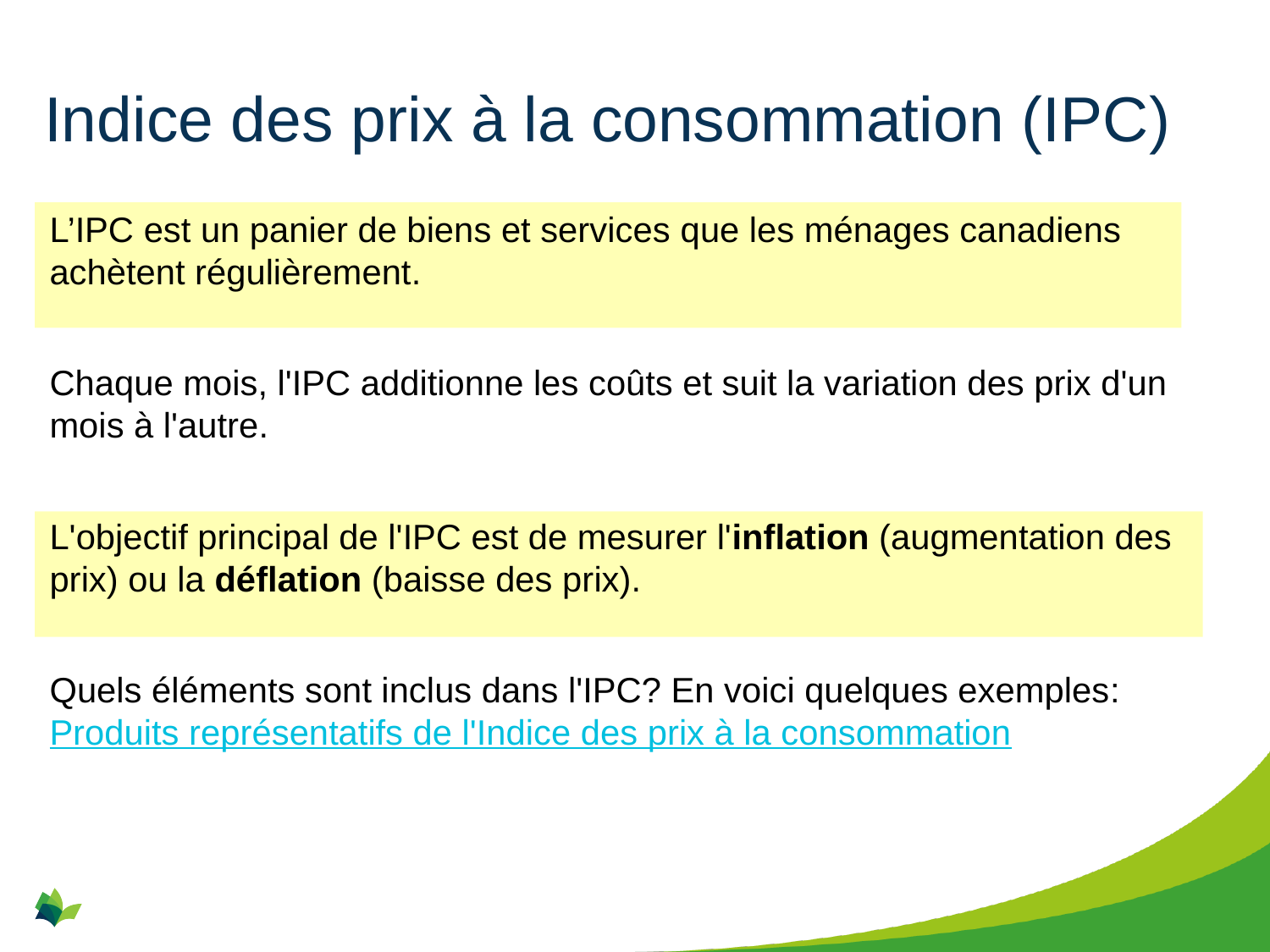

# Indice des prix à la consommation (IPC)

L’IPC est un panier de biens et services que les ménages canadiens achètent régulièrement.

Chaque mois, l'IPC additionne les coûts et suit la variation des prix d'un mois à l'autre.

L'objectif principal de l'IPC est de mesurer l'inflation (augmentation des prix) ou la déflation (baisse des prix).

Quels éléments sont inclus dans l'IPC? En voici quelques exemples: Produits représentatifs de l'Indice des prix à la consommation